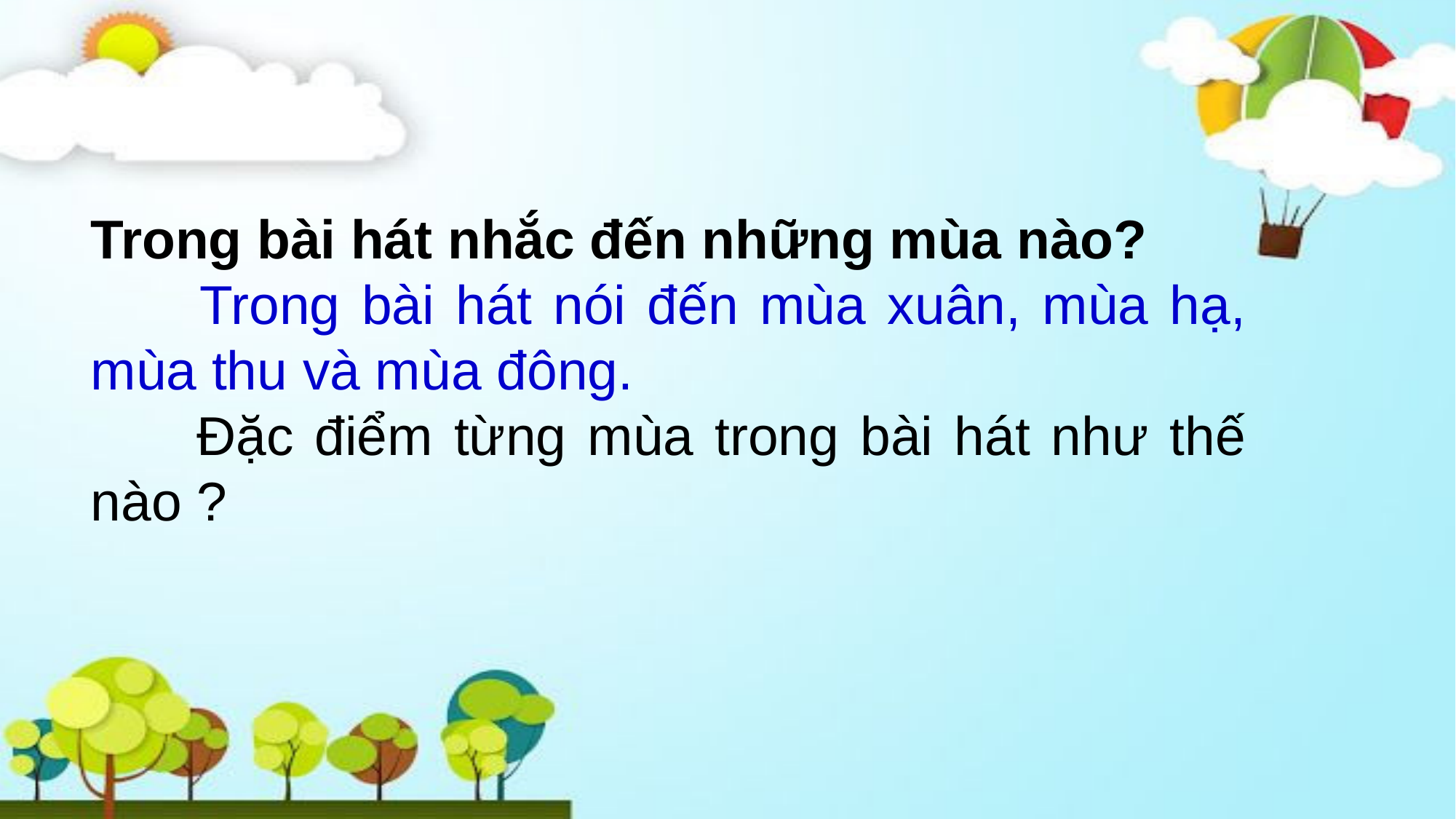

Trong bài hát nhắc đến những mùa nào?
	Trong bài hát nói đến mùa xuân, mùa hạ, mùa thu và mùa đông.
     Đặc điểm từng mùa trong bài hát như thế nào ?